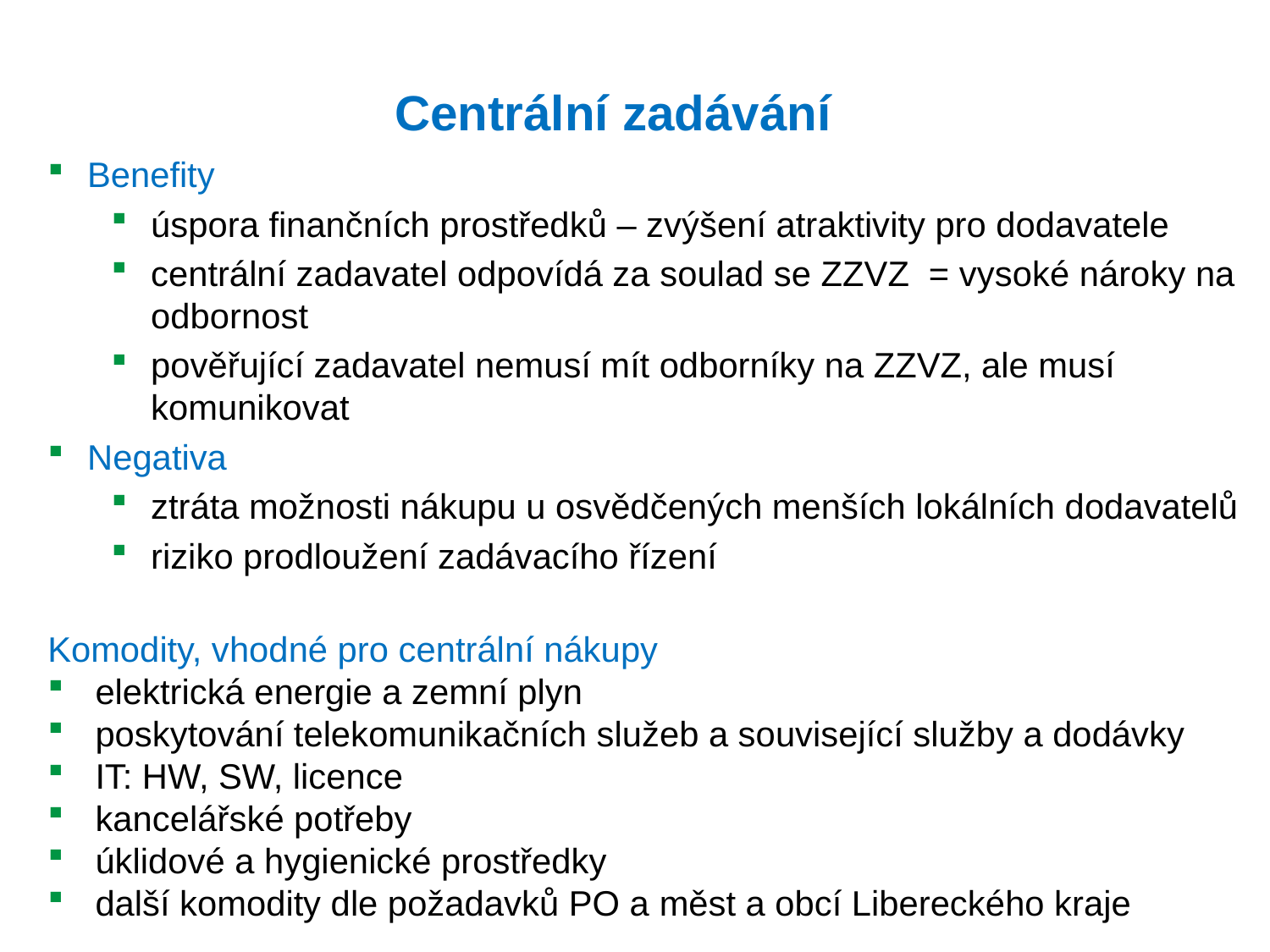

# Centrální zadávání
Benefity
úspora finančních prostředků – zvýšení atraktivity pro dodavatele
centrální zadavatel odpovídá za soulad se ZZVZ  = vysoké nároky na odbornost
pověřující zadavatel nemusí mít odborníky na ZZVZ, ale musí komunikovat
Negativa
ztráta možnosti nákupu u osvědčených menších lokálních dodavatelů
riziko prodloužení zadávacího řízení

Komodity, vhodné pro centrální nákupy
elektrická energie a zemní plyn
poskytování telekomunikačních služeb a související služby a dodávky
IT: HW, SW, licence
kancelářské potřeby
úklidové a hygienické prostředky
další komodity dle požadavků PO a měst a obcí Libereckého kraje